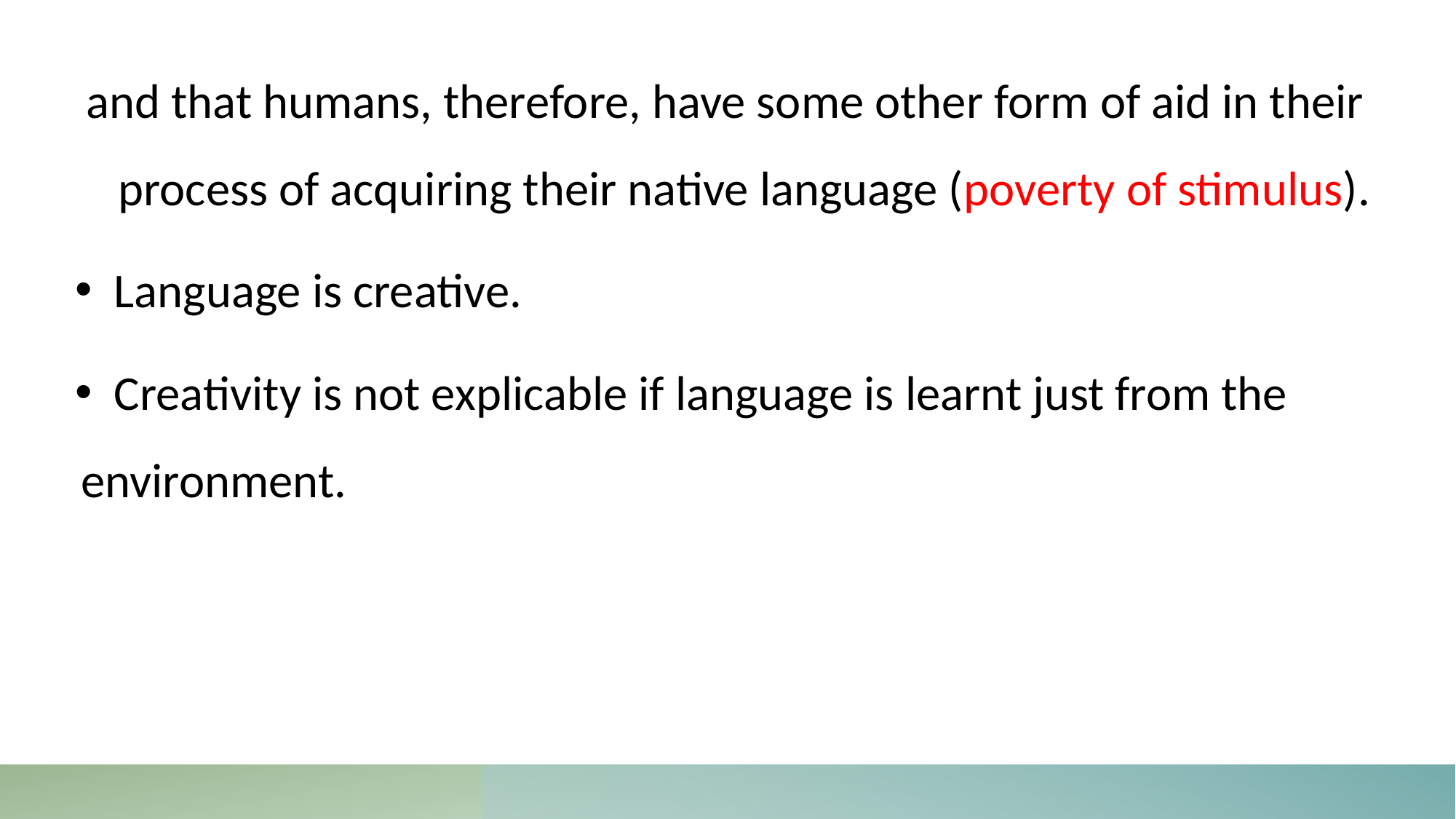

and that humans, therefore, have some other form of aid in their       process of acquiring their native language (poverty of stimulus).
  Language is creative.
  Creativity is not explicable if language is learnt just from the environment.